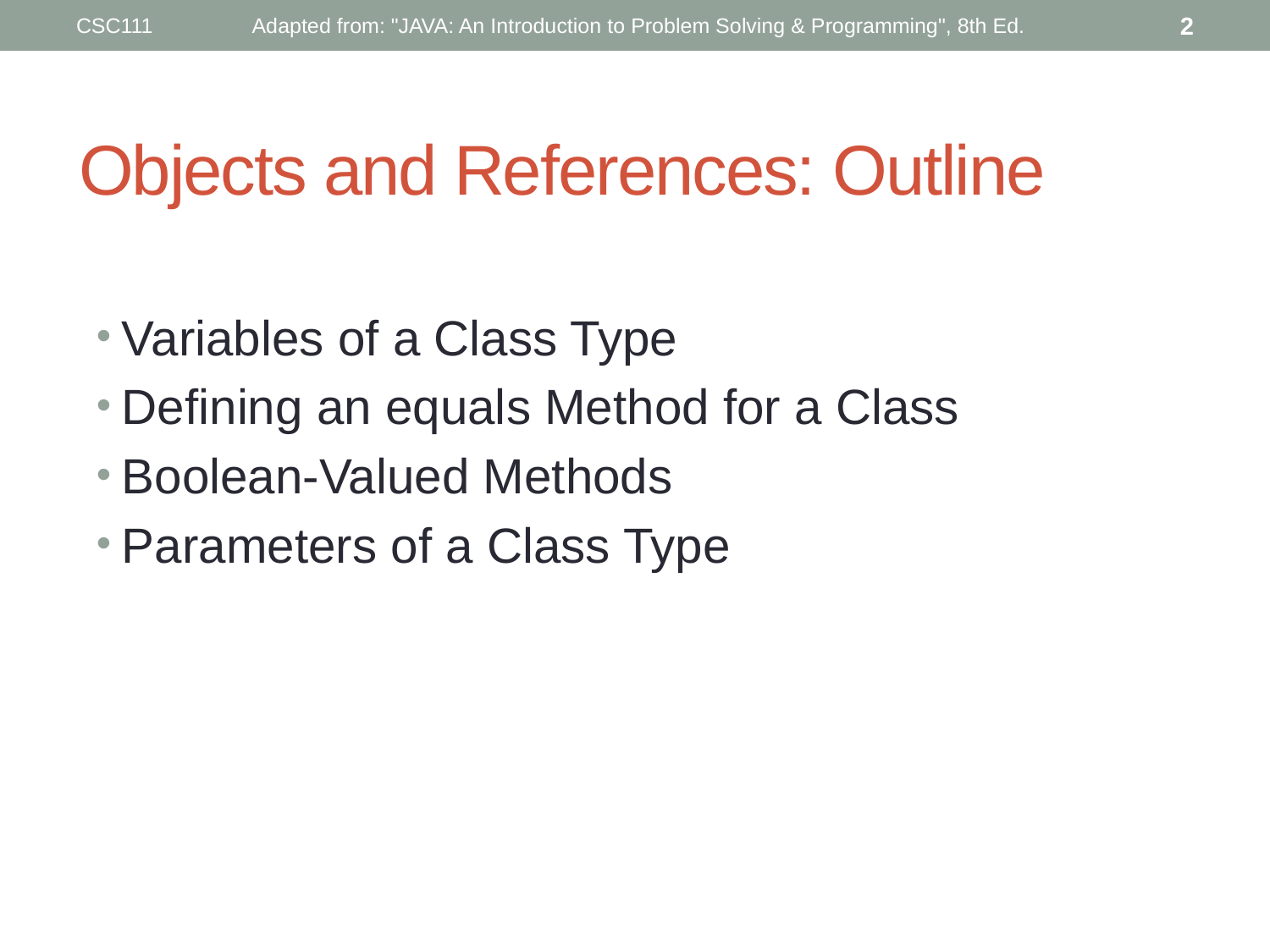

CSC111
Adapted from: "JAVA: An Introduction to Problem Solving & Programming", 8th Ed.
2
# Objects and References: Outline
Variables of a Class Type
Defining an equals Method for a Class
Boolean-Valued Methods
Parameters of a Class Type